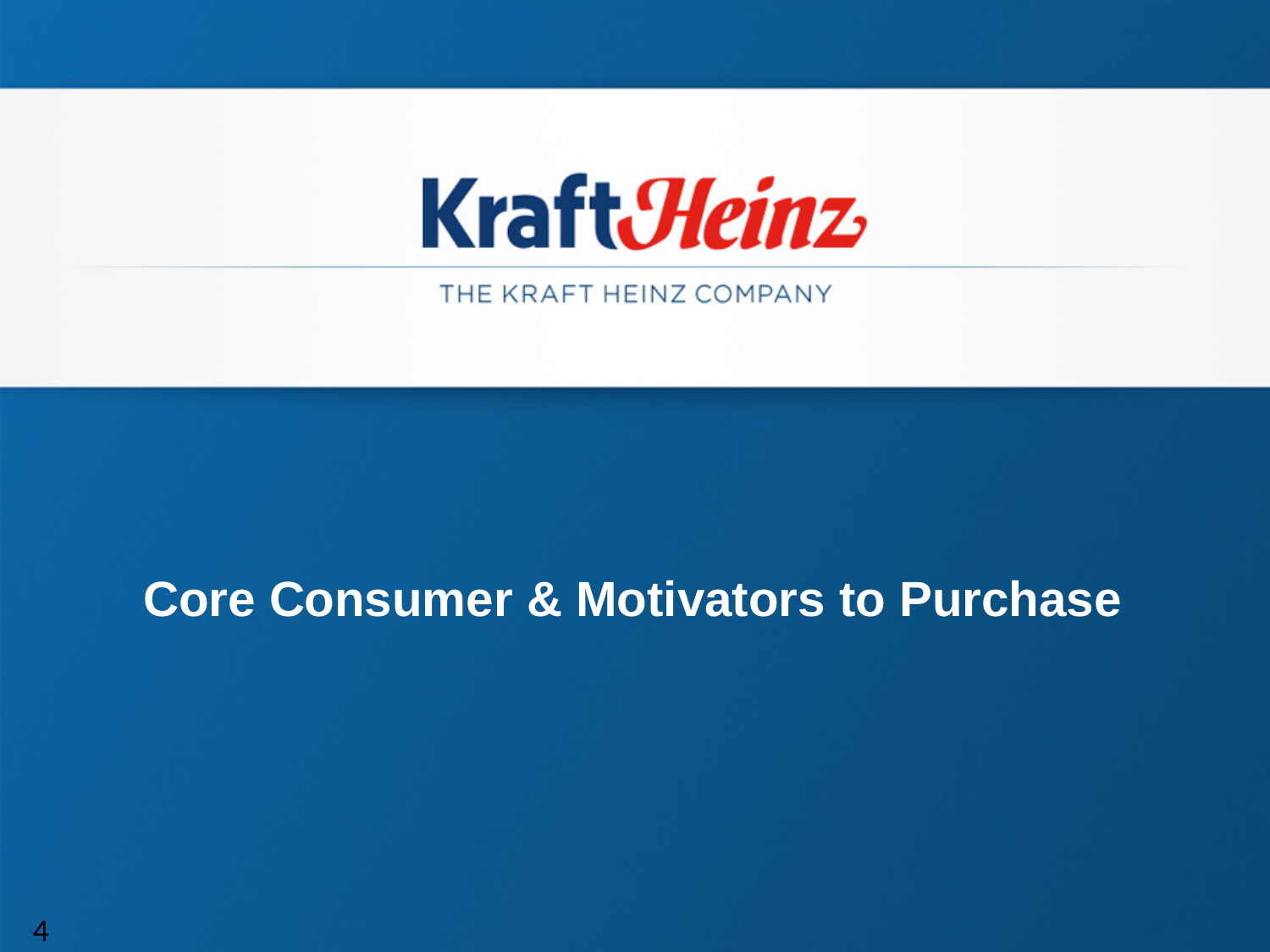

# Core Consumer & Motivators to Purchase
4